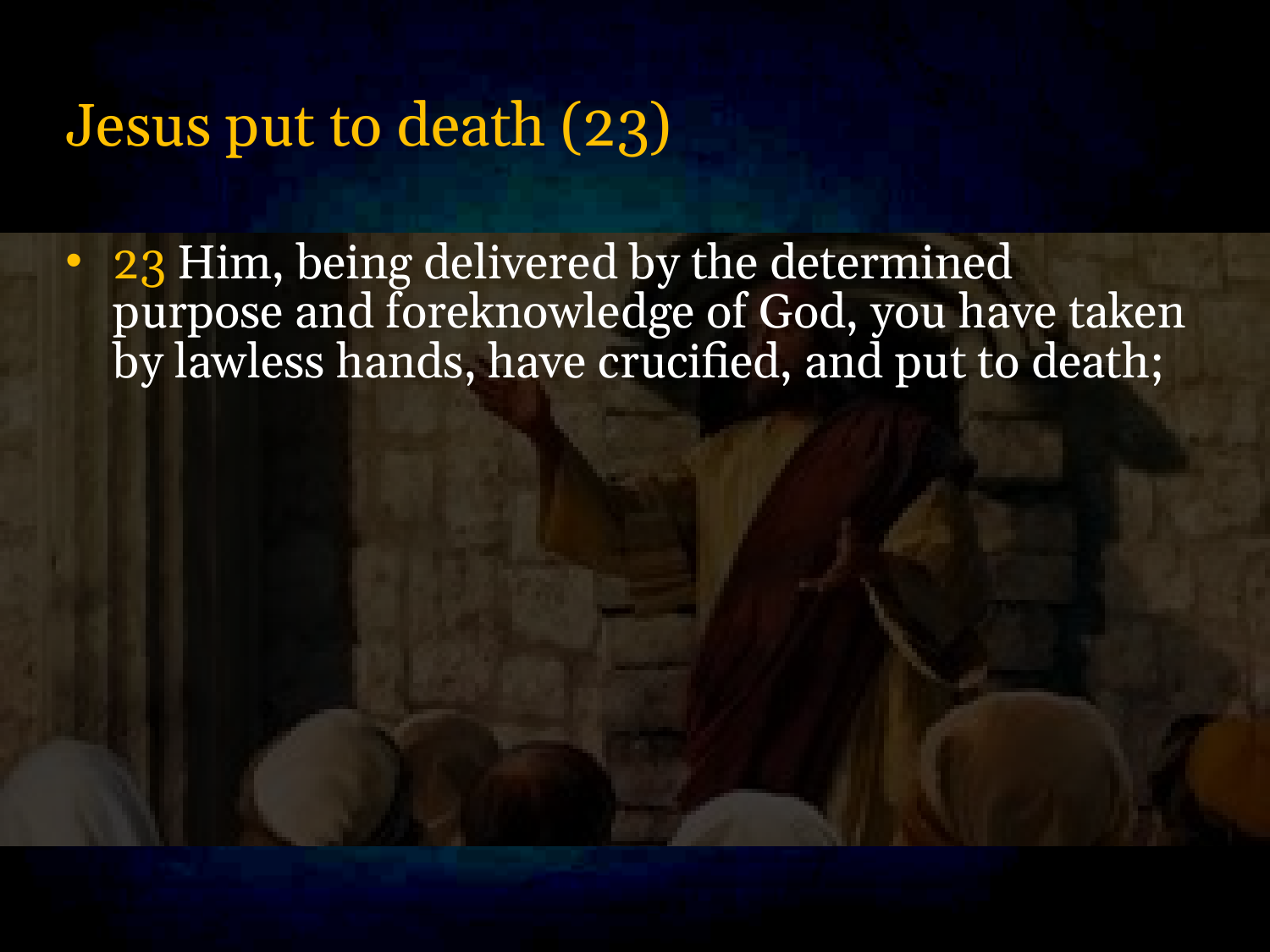

# Jesus put to death (23)
23 Him, being delivered by the determined purpose and foreknowledge of God, you have taken by lawless hands, have crucified, and put to death;